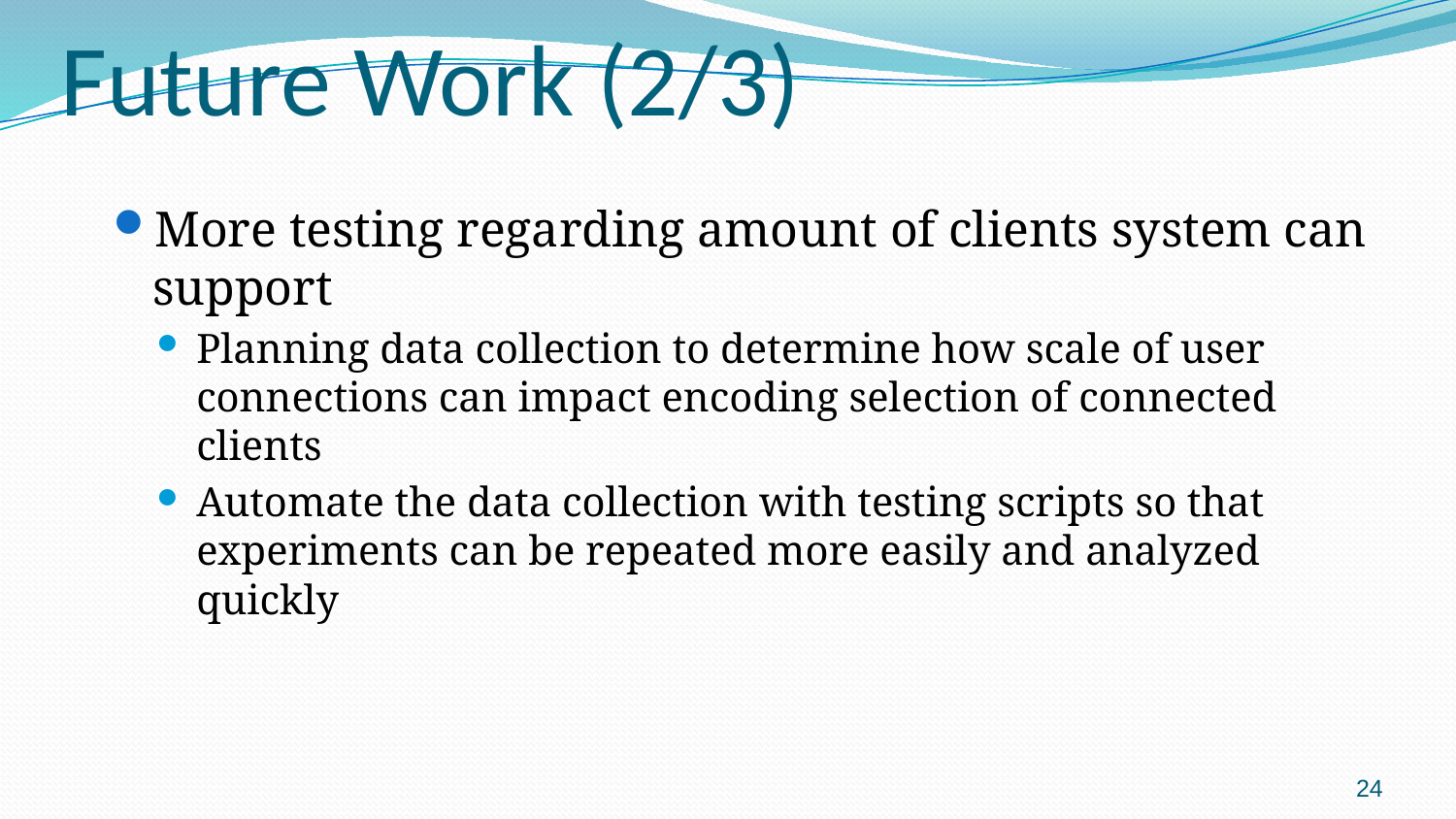

# Future Work (2/3)
More testing regarding amount of clients system can support
Planning data collection to determine how scale of user connections can impact encoding selection of connected clients
Automate the data collection with testing scripts so that experiments can be repeated more easily and analyzed quickly
24